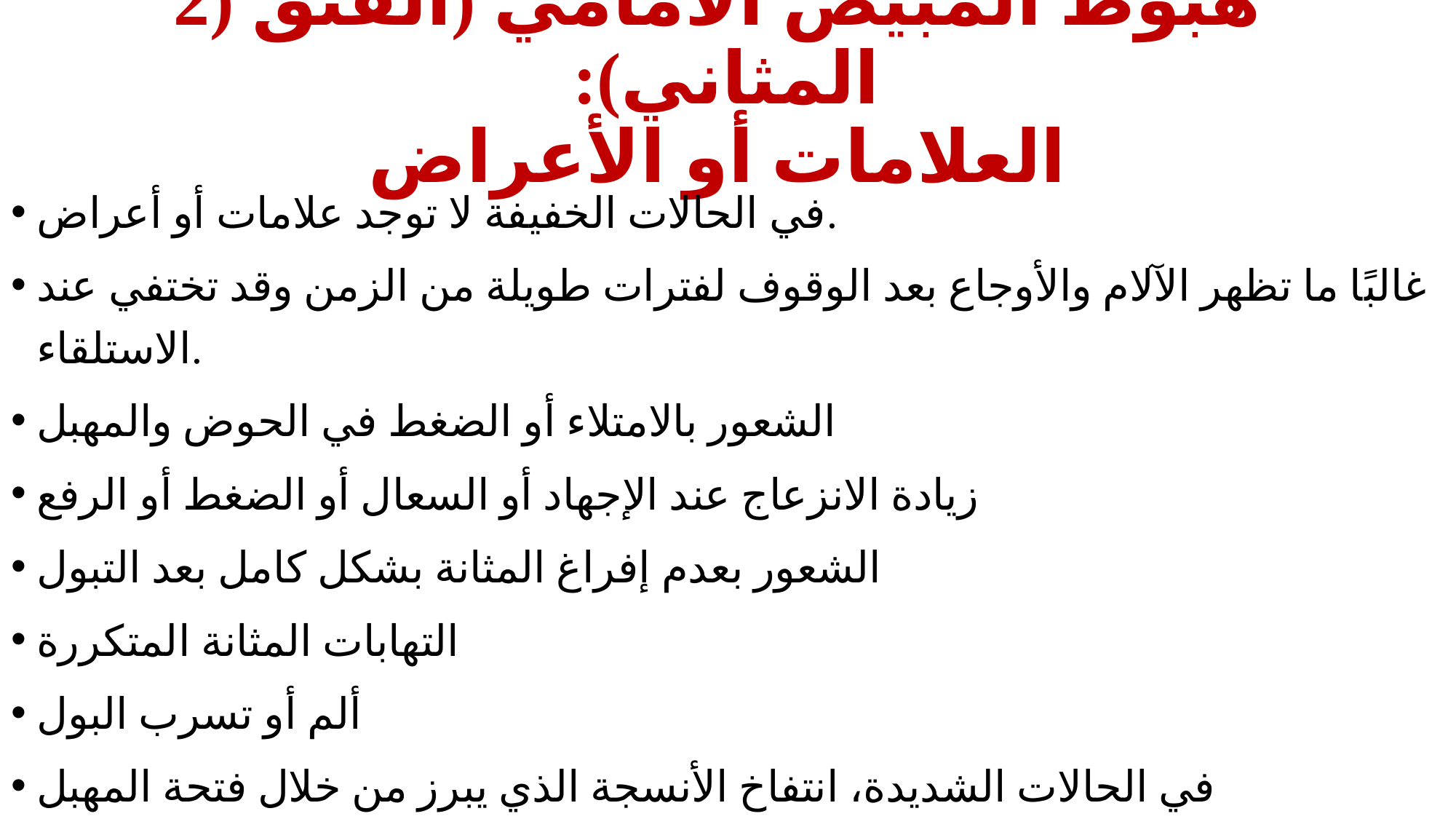

# 2) هبوط المبيض الأمامي (الفتق المثاني): العلامات أو الأعراض
في الحالات الخفيفة لا توجد علامات أو أعراض.
غالبًا ما تظهر الآلام والأوجاع بعد الوقوف لفترات طويلة من الزمن وقد تختفي عند الاستلقاء.
الشعور بالامتلاء أو الضغط في الحوض والمهبل
زيادة الانزعاج عند الإجهاد أو السعال أو الضغط أو الرفع
الشعور بعدم إفراغ المثانة بشكل كامل بعد التبول
التهابات المثانة المتكررة
ألم أو تسرب البول
في الحالات الشديدة، انتفاخ الأنسجة الذي يبرز من خلال فتحة المهبل